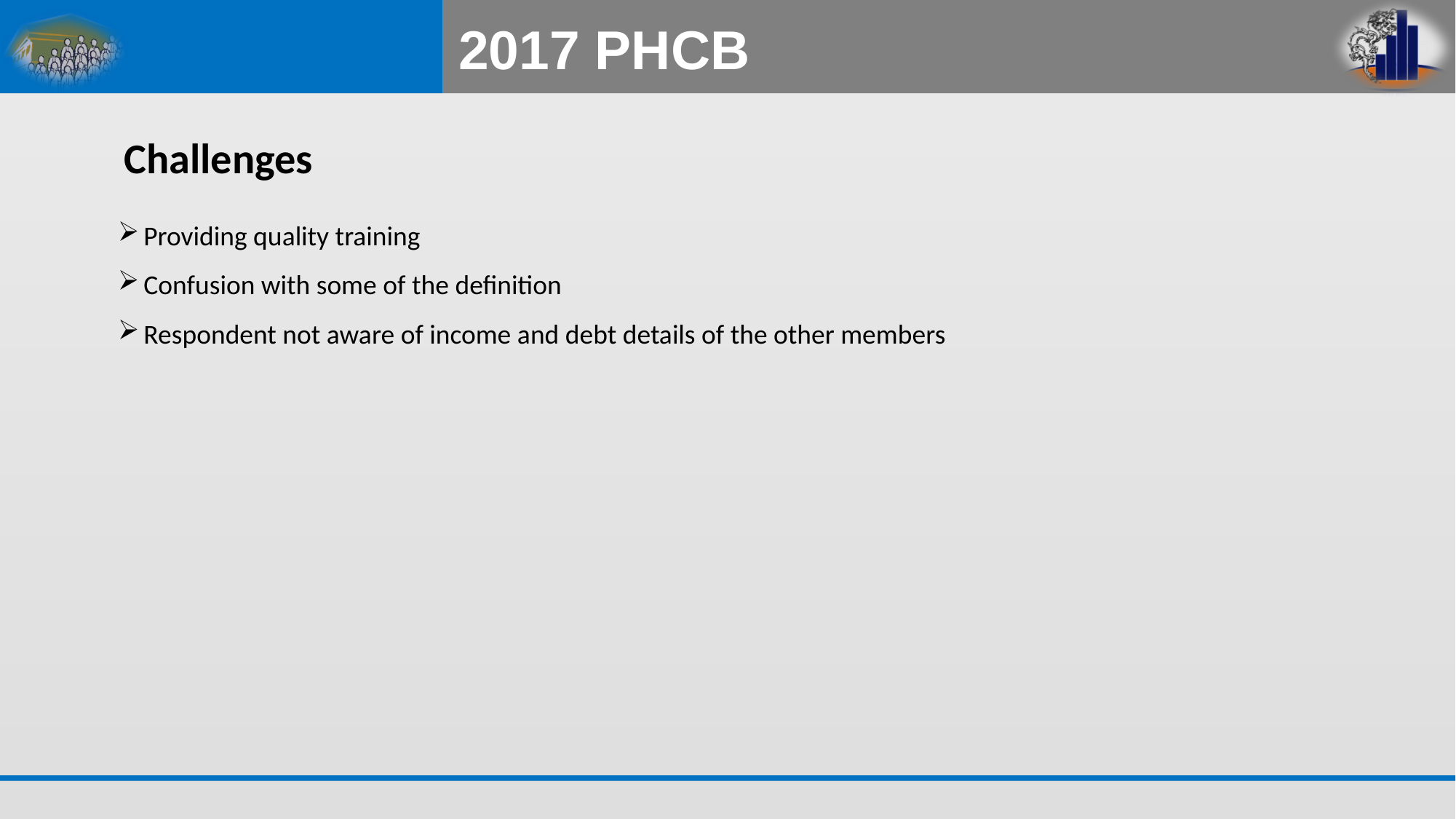

# 2017 PHCB
Challenges

Providing quality training
Confusion with some of the definition
Respondent not aware of income and debt details of the other members